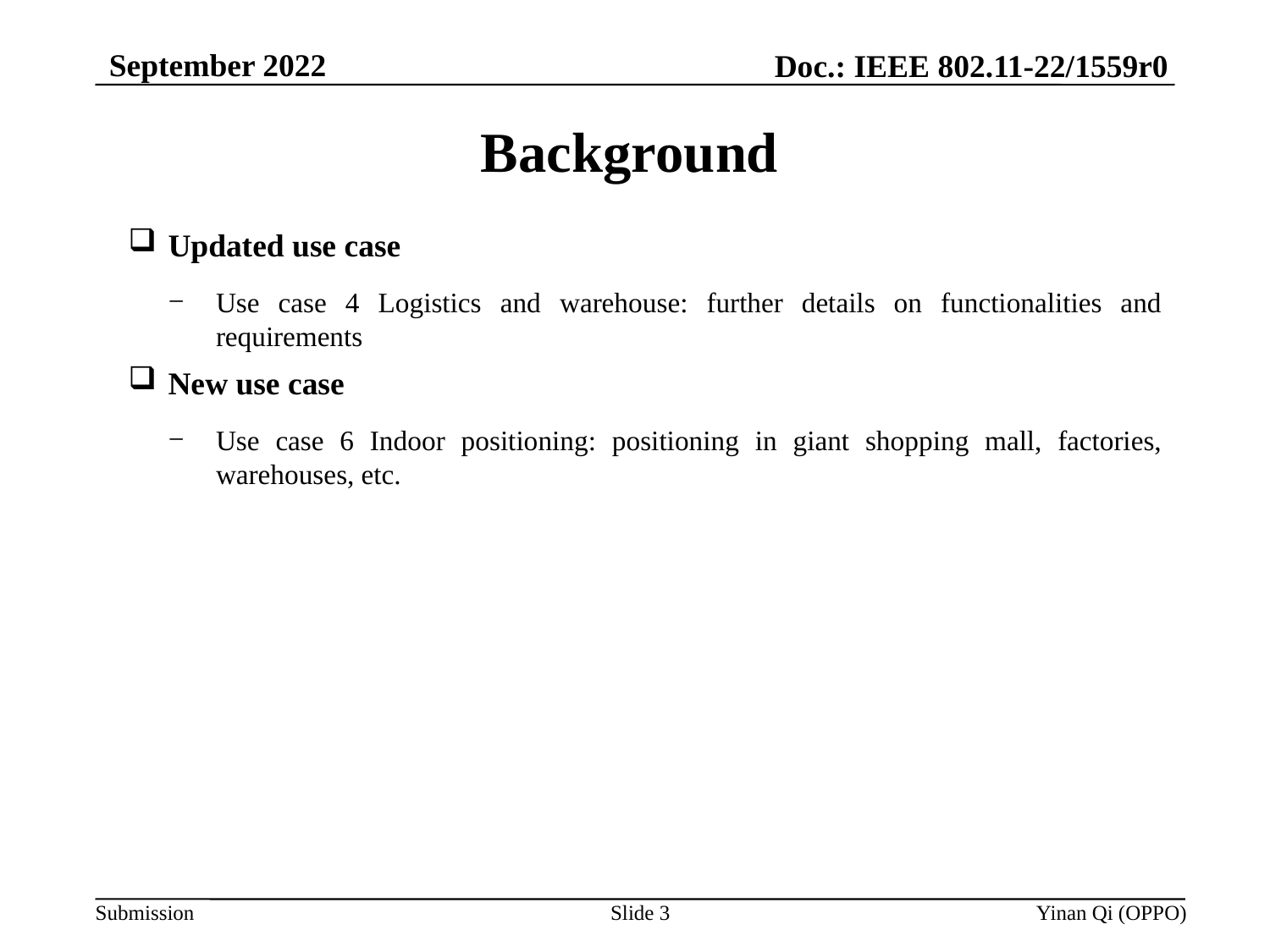

September 2022
Doc.: IEEE 802.11-22/1559r0
# Background
Updated use case
Use case 4 Logistics and warehouse: further details on functionalities and requirements
New use case
Use case 6 Indoor positioning: positioning in giant shopping mall, factories, warehouses, etc.

Slide 3
Yinan Qi (OPPO)